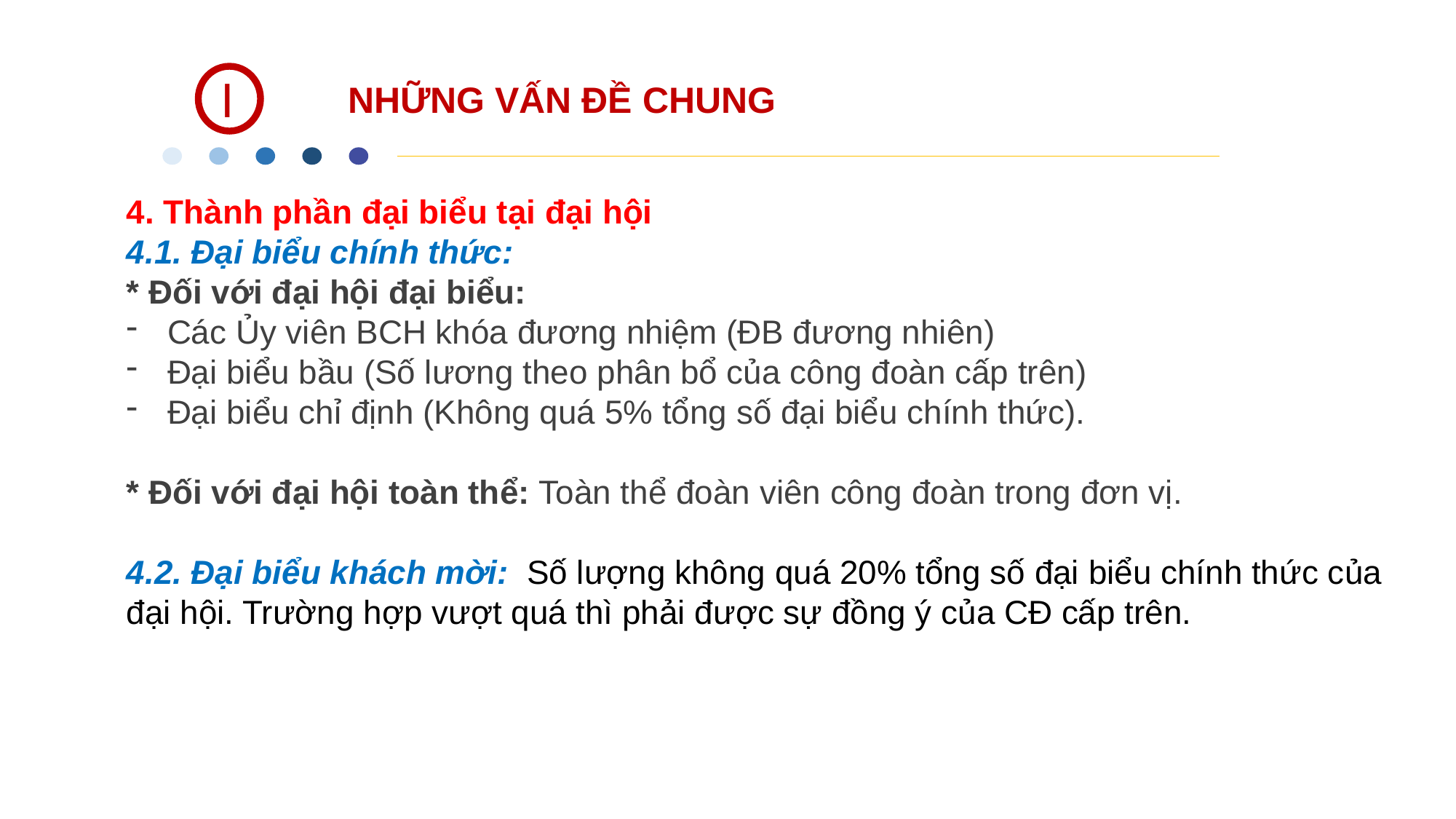

I

NHỮNG VẤN ĐỀ CHUNG

4. Thành phần đại biểu tại đại hội
4.1. Đại biểu chính thức:
* Đối với đại hội đại biểu:
Các Ủy viên BCH khóa đương nhiệm (ĐB đương nhiên)
Đại biểu bầu (Số lương theo phân bổ của công đoàn cấp trên)
Đại biểu chỉ định (Không quá 5% tổng số đại biểu chính thức).

* Đối với đại hội toàn thể: Toàn thể đoàn viên công đoàn trong đơn vị.

4.2. Đại biểu khách mời:  Số lượng không quá 20% tổng số đại biểu chính thức của đại hội. Trường hợp vượt quá thì phải được sự đồng ý của CĐ cấp trên.